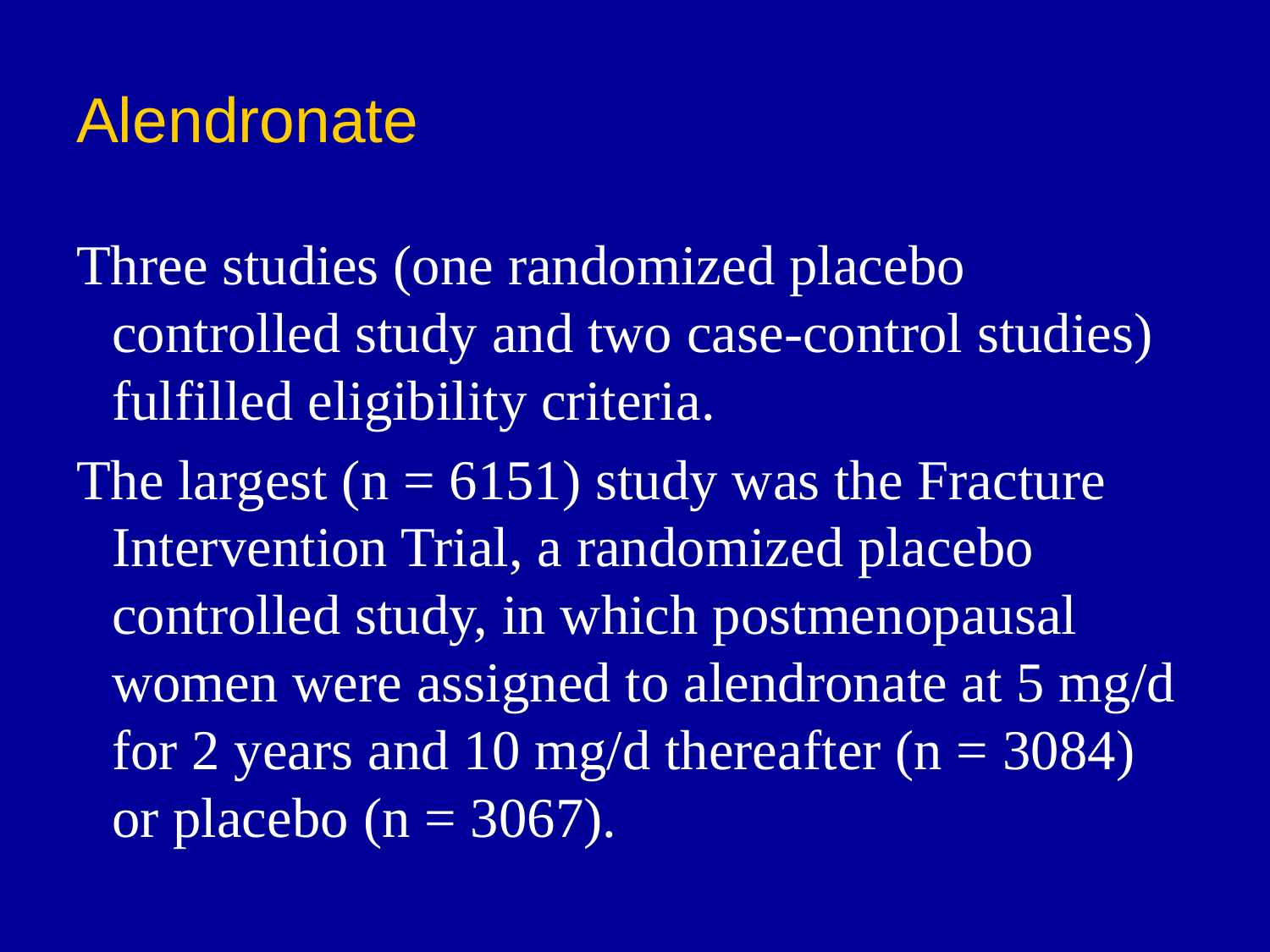

# Alendronate
Three studies (one randomized placebo controlled study and two case-control studies) fulfilled eligibility criteria.
The largest (n = 6151) study was the Fracture Intervention Trial, a randomized placebo controlled study, in which postmenopausal women were assigned to alendronate at 5 mg/d for 2 years and 10 mg/d thereafter (n = 3084) or placebo (n = 3067).